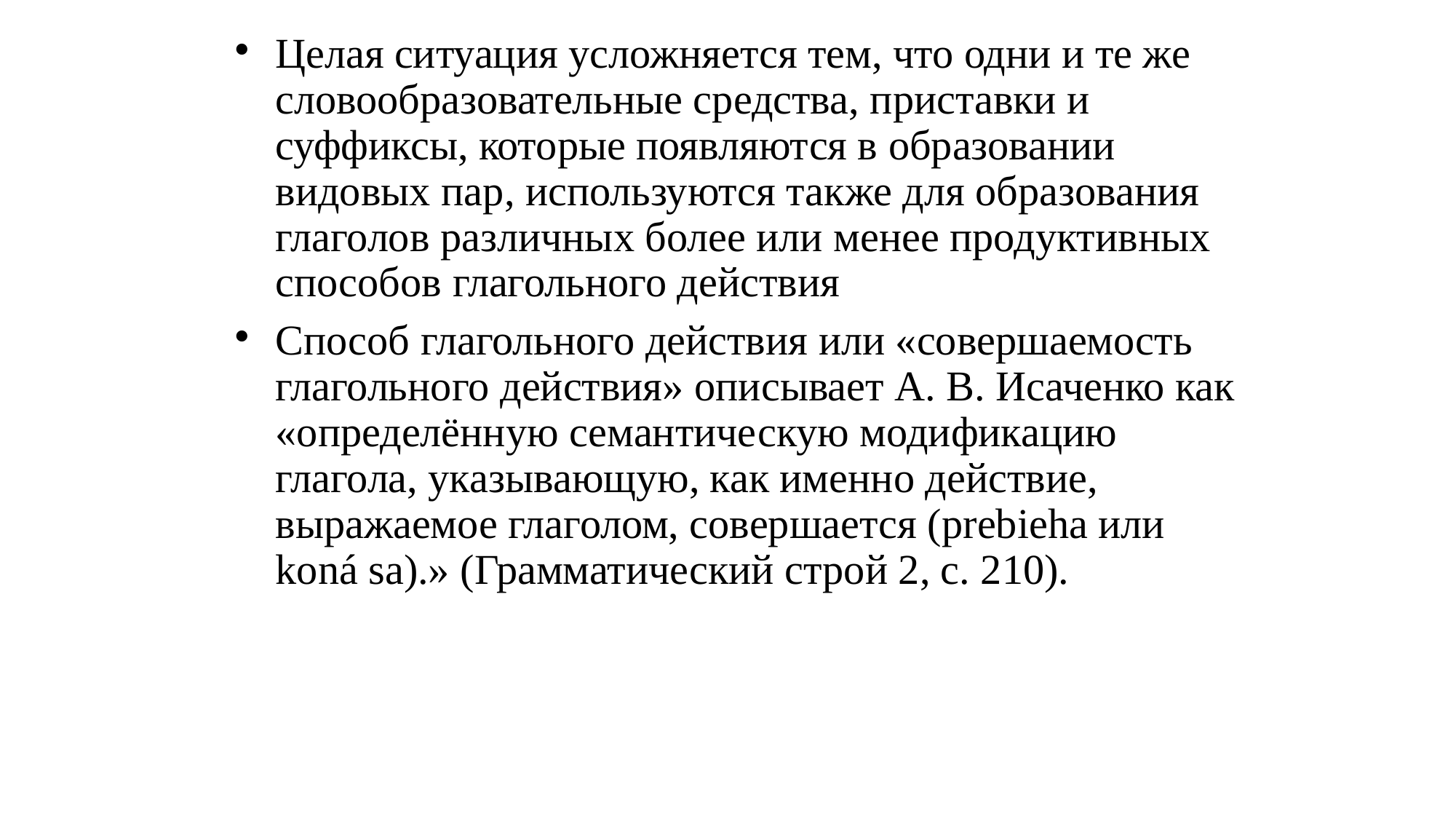

# Целая ситуация усложняется тем, что одни и те же словообразовательные средства, приставки и суффиксы, которые появляются в образовании видовых пар, используются также для образования глаголов различных более или менее продуктивных способов глагольного действия
Способ глагольного действия или «совершаемость глагольного действия» описывает А. В. Исаченко как «определённую семантическую модификацию глагола, указывающую, как именно действие, выражаемое глаголом, совершается (prebieha или koná sa).» (Грамматический строй 2, с. 210).